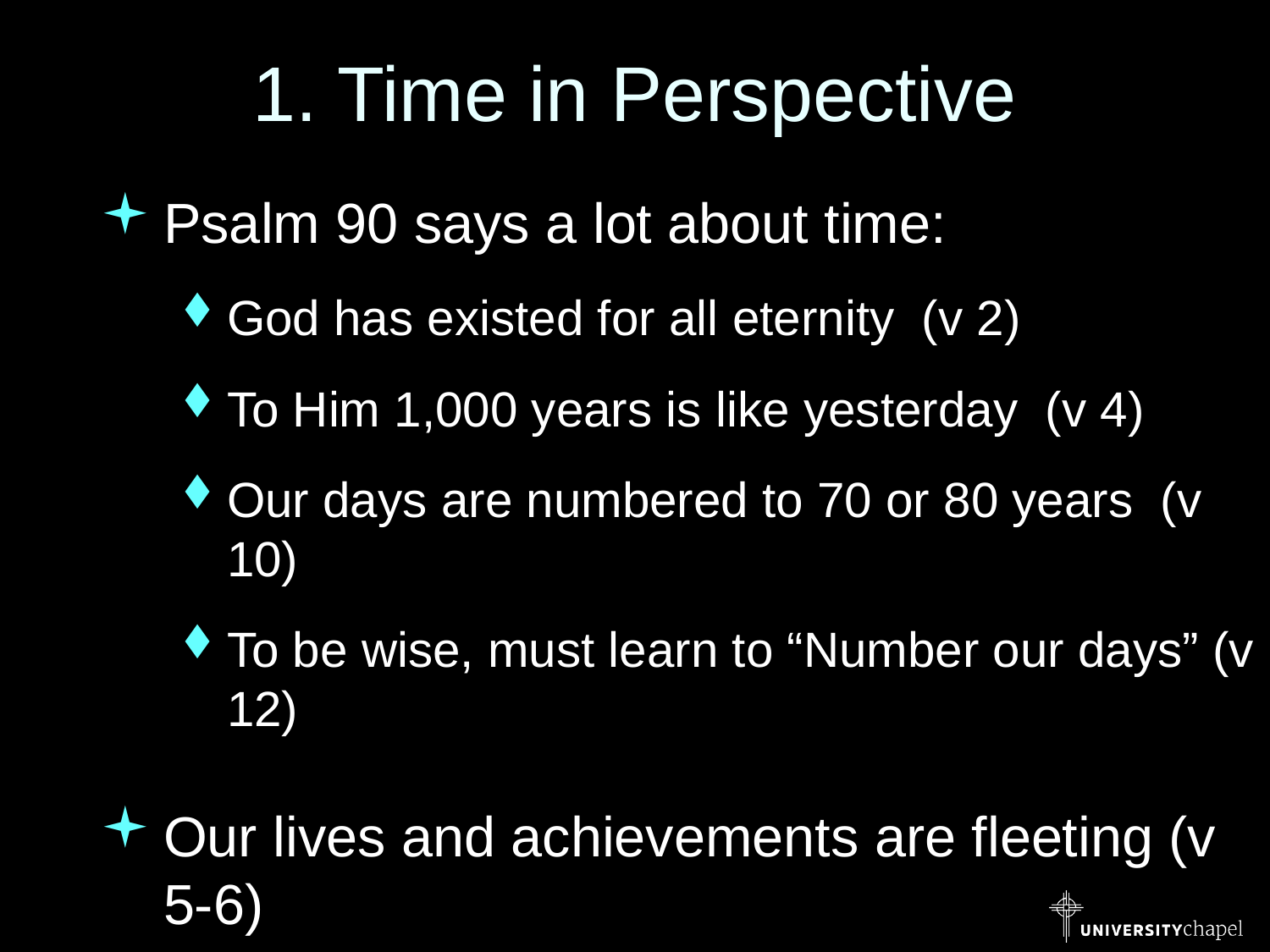

# 1. Time in Perspective
Psalm 90 says a lot about time:
God has existed for all eternity  (v 2)
To Him 1,000 years is like yesterday  (v 4)
Our days are numbered to 70 or 80 years  (v 10)
To be wise, must learn to “Number our days” (v 12)
Our lives and achievements are fleeting (v 5-6)
A common theme (Job 14:2, Psalm 103:15-16, etc)